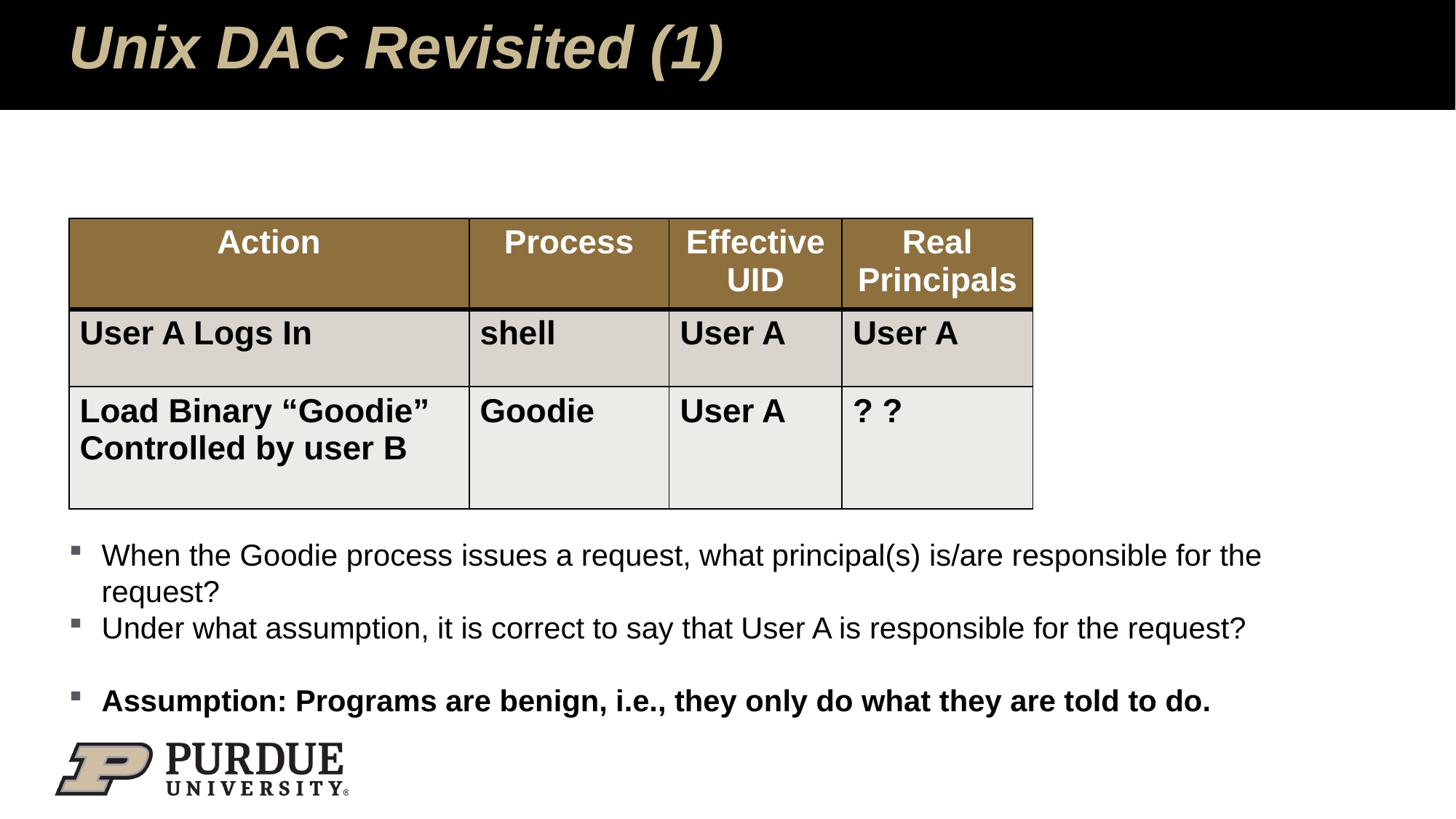

# Unix DAC Revisited (1)

| Action | Process | Effective UID | Real Principals |
| --- | --- | --- | --- |
| User A Logs In | shell | User A | User A |
| Load Binary “Goodie” Controlled by user B | Goodie | User A | ? ? |
When the Goodie process issues a request, what principal(s) is/are responsible for the request?
Under what assumption, it is correct to say that User A is responsible for the request?

Assumption: Programs are benign, i.e., they only do what they are told to do.